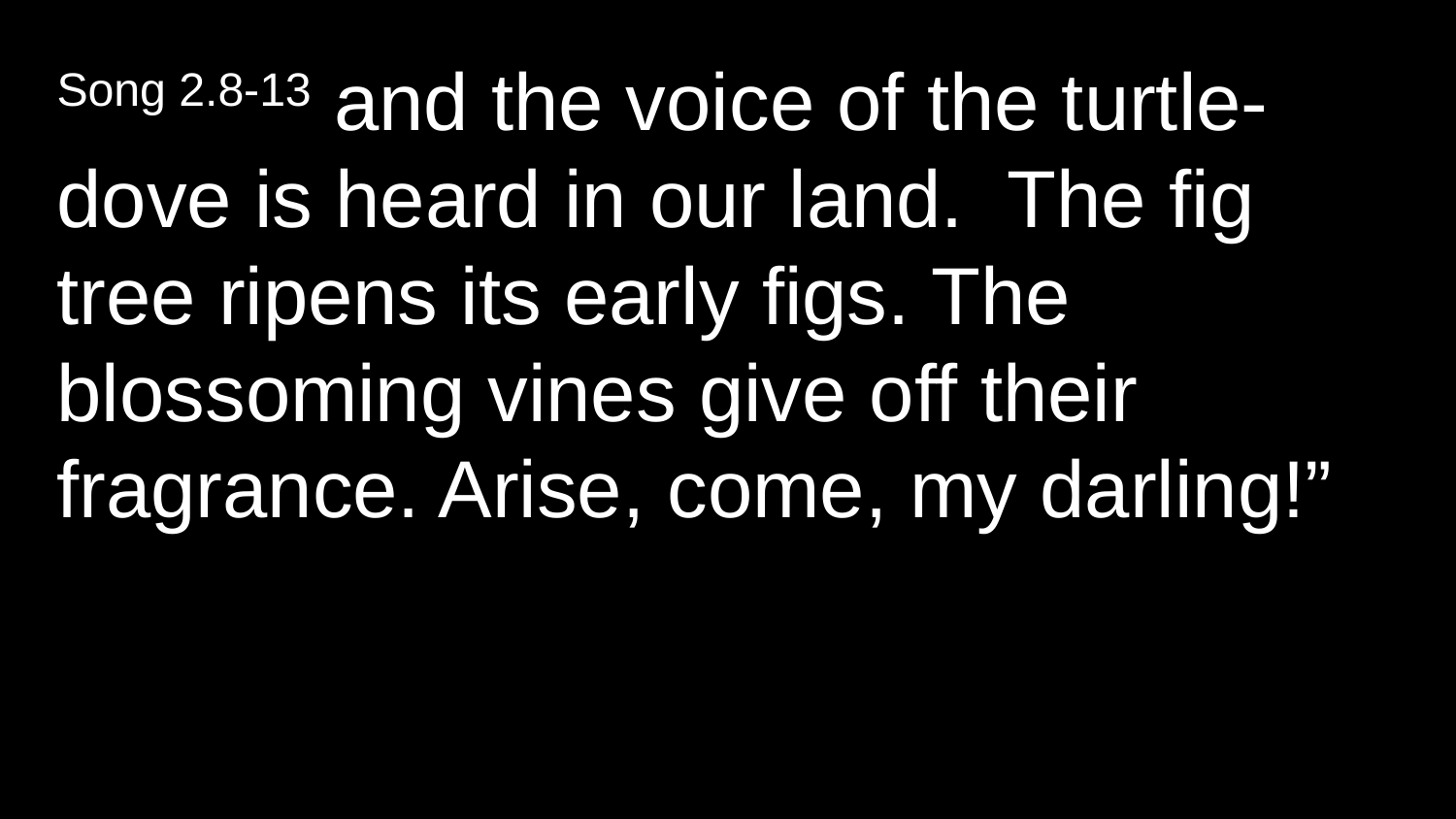

Song 2.8-13 and the voice of the turtle-dove is heard in our land.  The fig tree ripens its early figs. The blossoming vines give off their fragrance. Arise, come, my darling!”
1